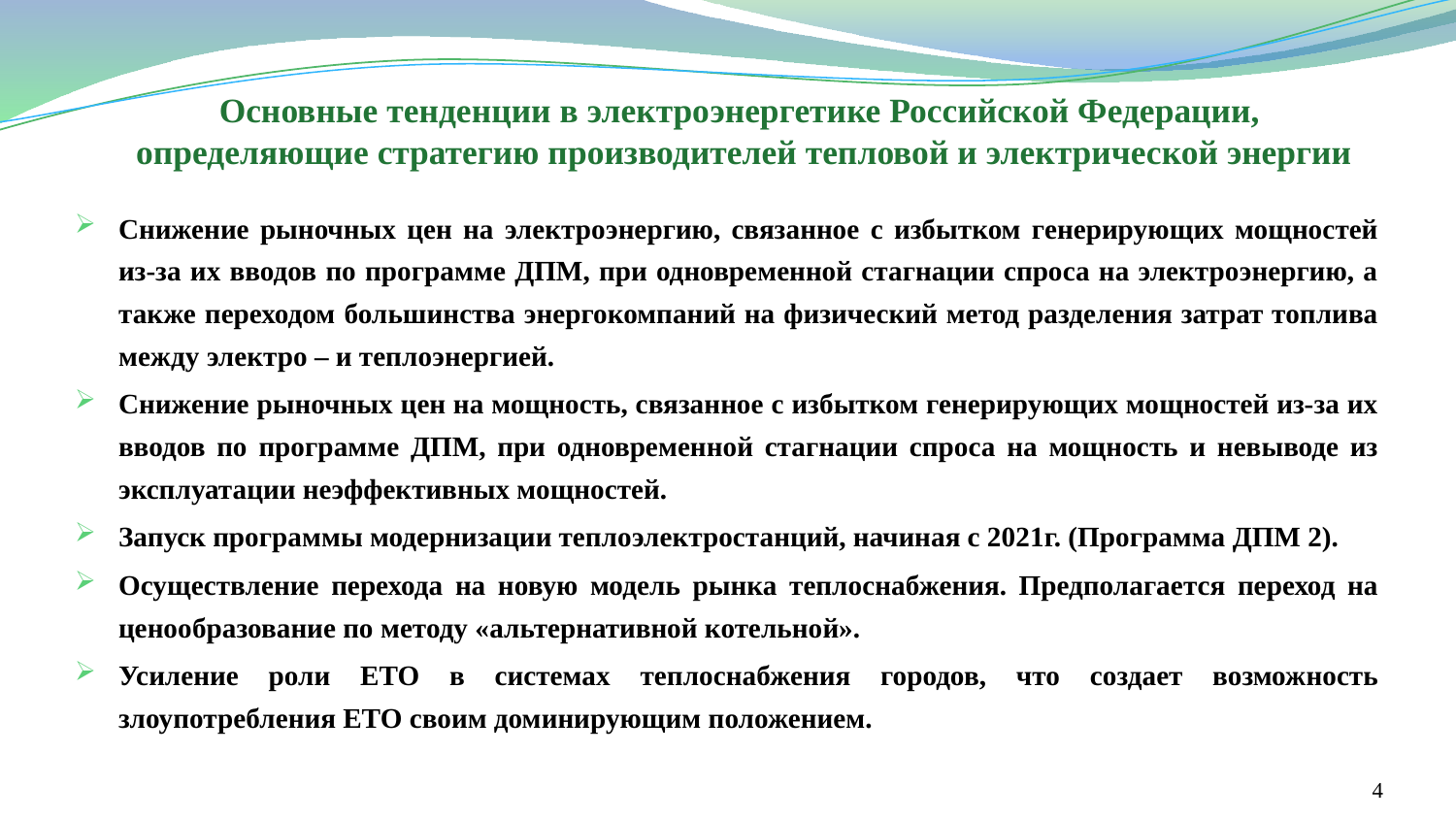

Основные тенденции в электроэнергетике Российской Федерации,
определяющие стратегию производителей тепловой и электрической энергии
Снижение рыночных цен на электроэнергию, связанное с избытком генерирующих мощностей из-за их вводов по программе ДПМ, при одновременной стагнации спроса на электроэнергию, а также переходом большинства энергокомпаний на физический метод разделения затрат топлива между электро – и теплоэнергией.
Снижение рыночных цен на мощность, связанное с избытком генерирующих мощностей из-за их вводов по программе ДПМ, при одновременной стагнации спроса на мощность и невыводе из эксплуатации неэффективных мощностей.
Запуск программы модернизации теплоэлектростанций, начиная с 2021г. (Программа ДПМ 2).
Осуществление перехода на новую модель рынка теплоснабжения. Предполагается переход на ценообразование по методу «альтернативной котельной».
Усиление роли ЕТО в системах теплоснабжения городов, что создает возможность злоупотребления ЕТО своим доминирующим положением.

4